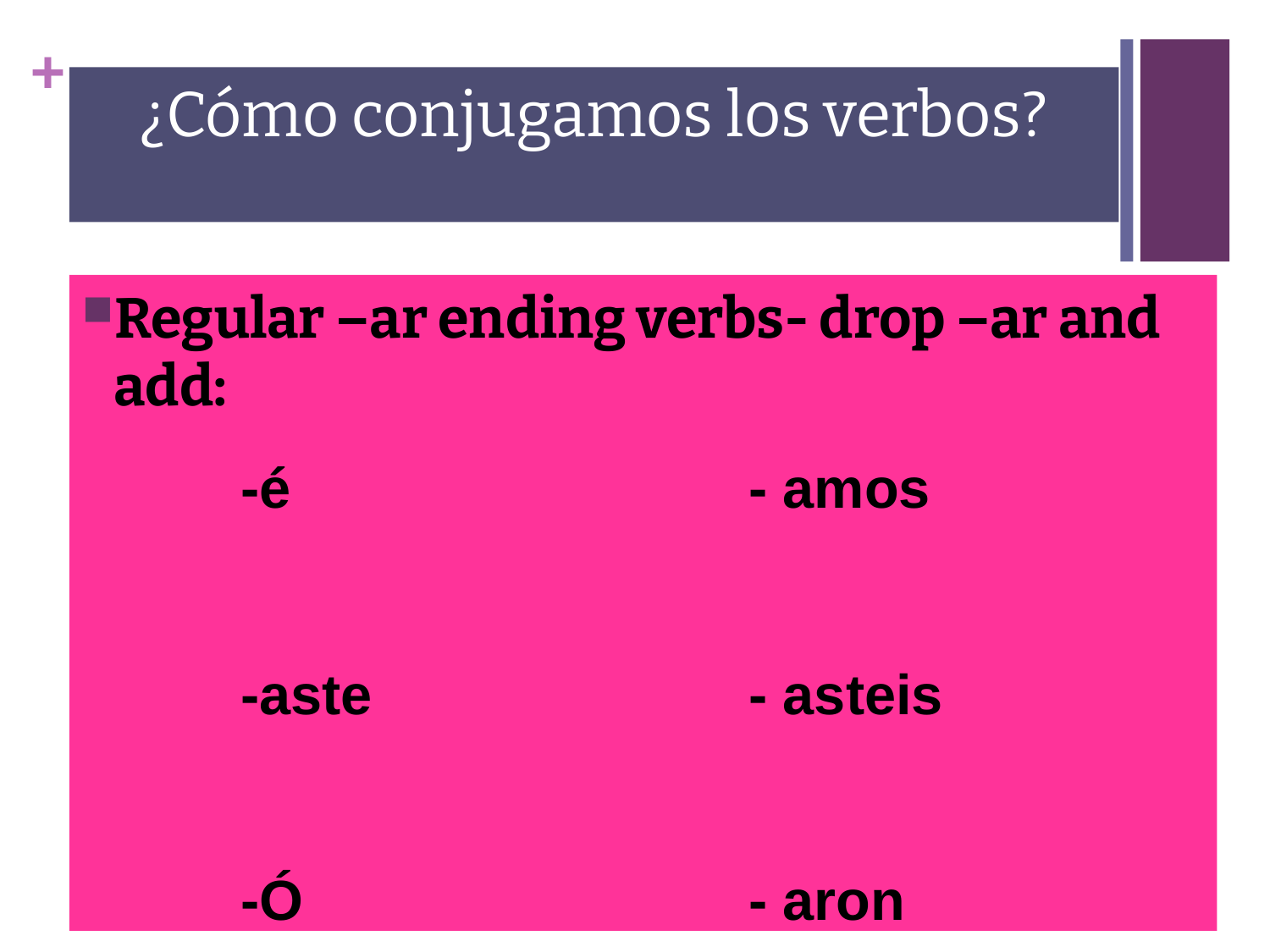

# ¿Cómo conjugamos los verbos?
Regular –ar ending verbs- drop –ar and add:
		-é				- amos

		-aste		 	- asteis

		-Ó				- aron